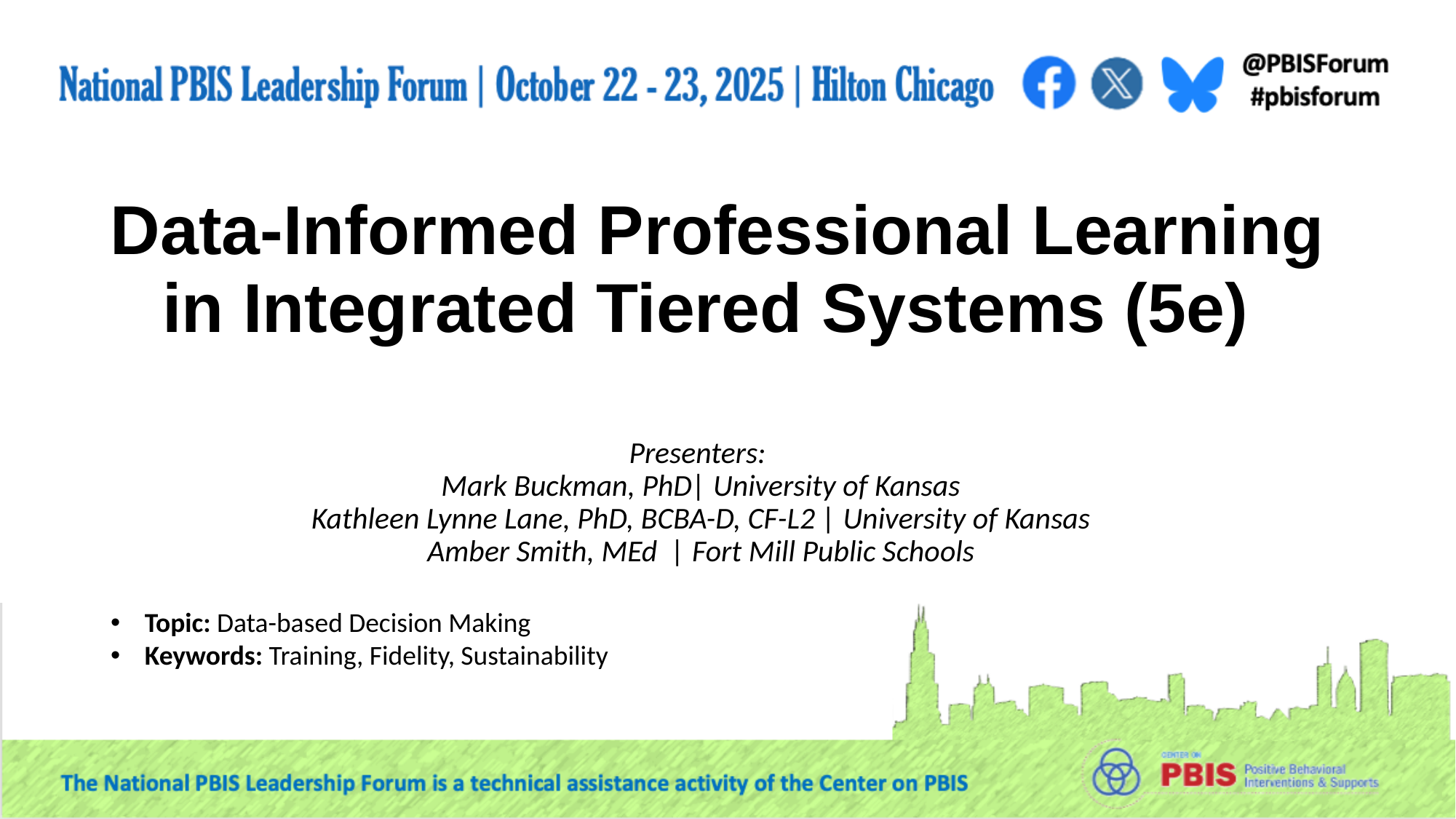

# Data-Informed Professional Learning in Integrated Tiered Systems (5e)
Presenters:
Mark Buckman, PhD| University of Kansas
Kathleen Lynne Lane, PhD, BCBA-D, CF-L2 | University of Kansas
Amber Smith, MEd  | Fort Mill Public Schools
Topic: Data-based Decision Making
Keywords: Training, Fidelity, Sustainability